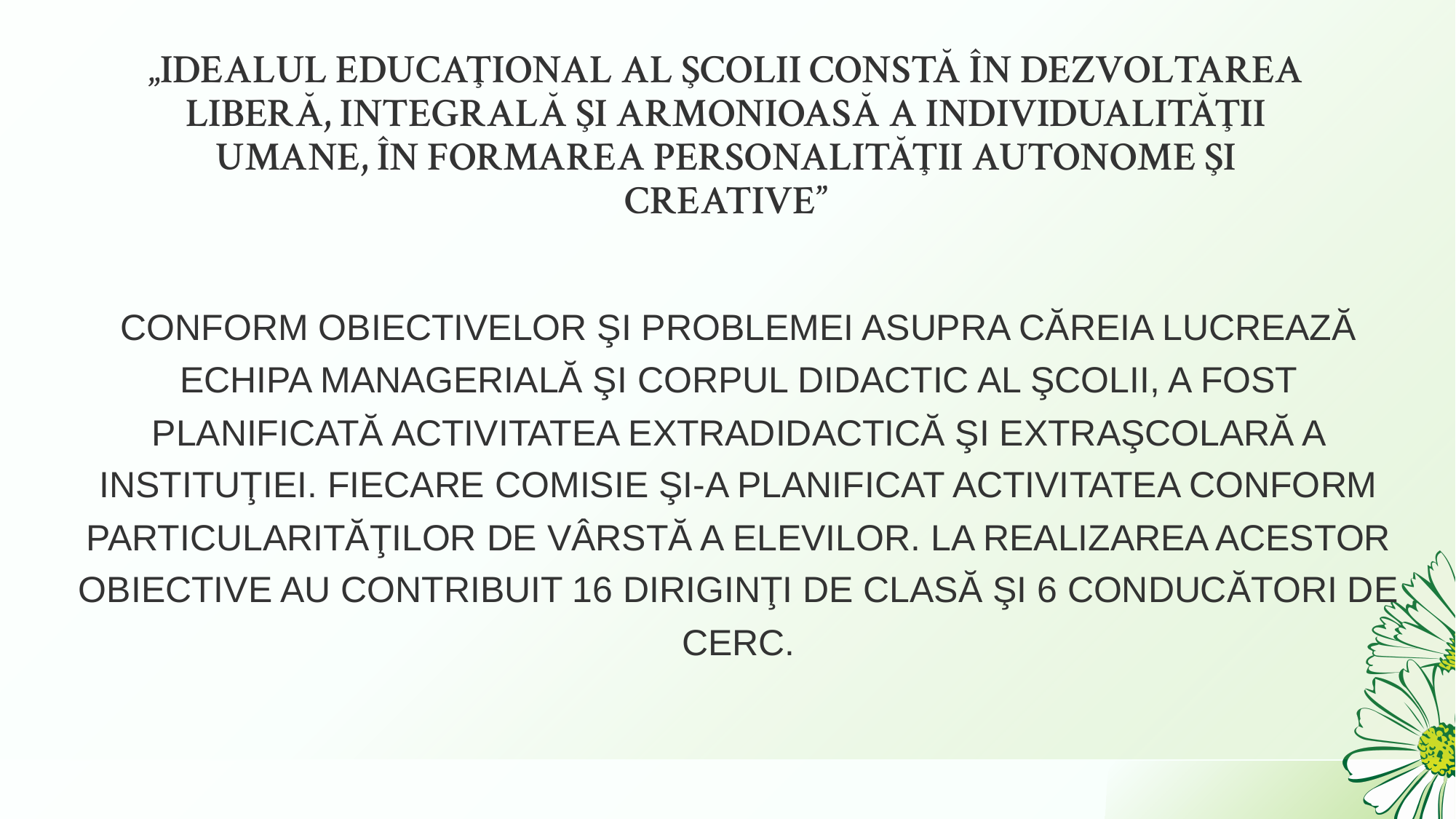

„Idealul educaţional al şcolii constă în dezvoltarea liberă, integrală şi armonioasă a individualităţii umane, în formarea personalităţii autonome şi creative”
Conform obiectivelor şi problemei asupra căreia lucrează echipa managerială şi corpul didactic al şcolii, a fost planificată activitatea extradidactică şi extraşcolară a instituţiei. Fiecare comisie şi-a planificat activitatea conform particularităţilor de vârstă a elevilor. La realizarea acestor obiective au contribuit 16 diriginţi de clasă şi 6 conducători de cerc.